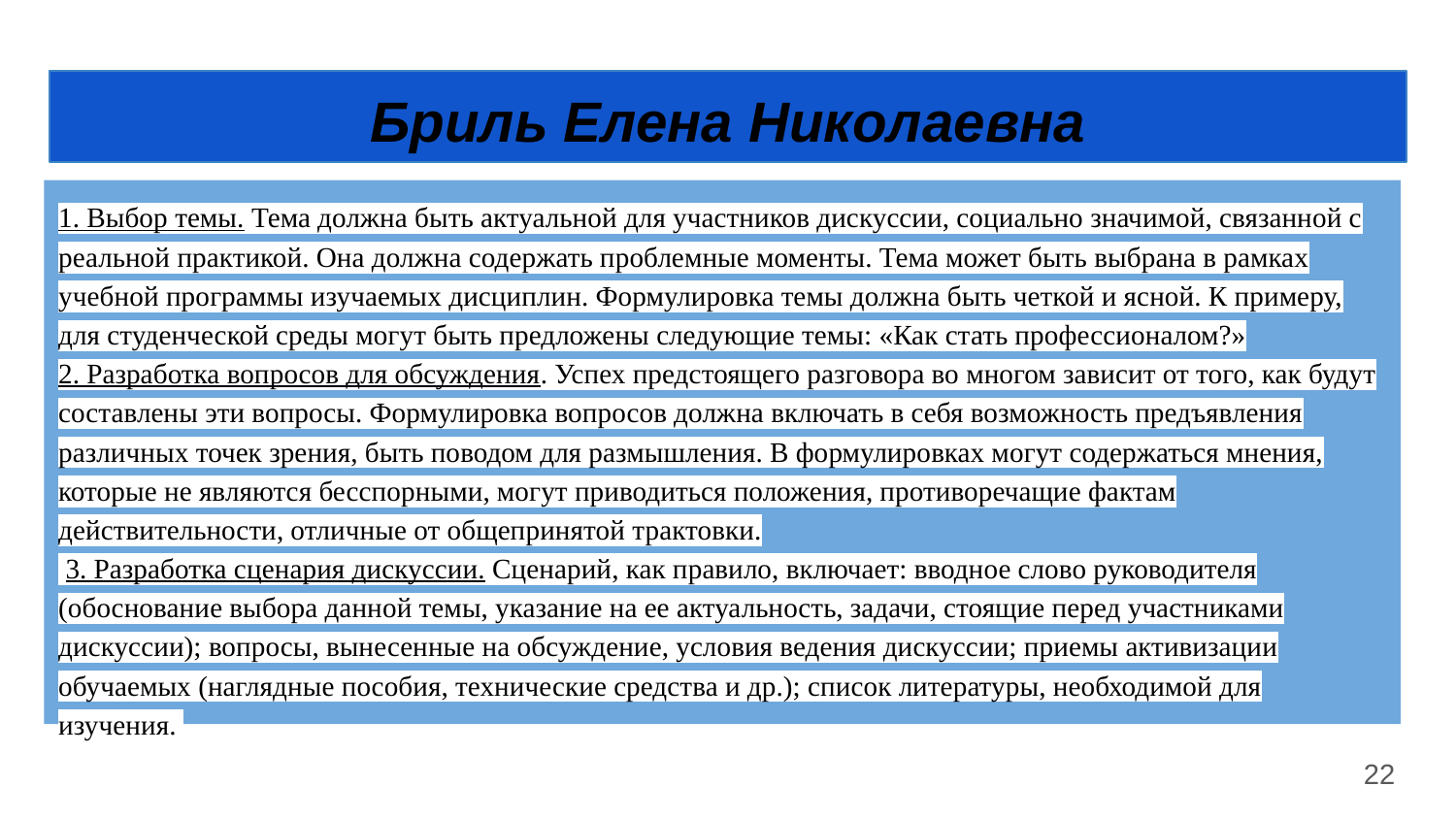

# Бриль Елена Николаевна
1. Выбор темы. Тема должна быть актуальной для участников дискуссии, социально значимой, связанной с реальной практикой. Она должна содержать проблемные моменты. Тема может быть выбрана в рамках учебной программы изучаемых дисциплин. Формулировка темы должна быть четкой и ясной. К примеру, для студенческой среды могут быть предложены следующие темы: «Как стать профессионалом?»
2. Разработка вопросов для обсуждения. Успех предстоящего разговора во многом зависит от того, как будут составлены эти вопросы. Формулировка вопросов должна включать в себя возможность предъявления различных точек зрения, быть поводом для размышления. В формулировках могут содержаться мнения, которые не являются бесспорными, могут приводиться положения, противоречащие фактам действительности, отличные от общепринятой трактовки.
 3. Разработка сценария дискуссии. Сценарий, как правило, включает: вводное слово руководителя (обоснование выбора данной темы, указание на ее актуальность, задачи, стоящие перед участниками дискуссии); вопросы, вынесенные на обсуждение, условия ведения дискуссии; приемы активизации обучаемых (наглядные пособия, технические средства и др.); список литературы, необходимой для изучения.
22